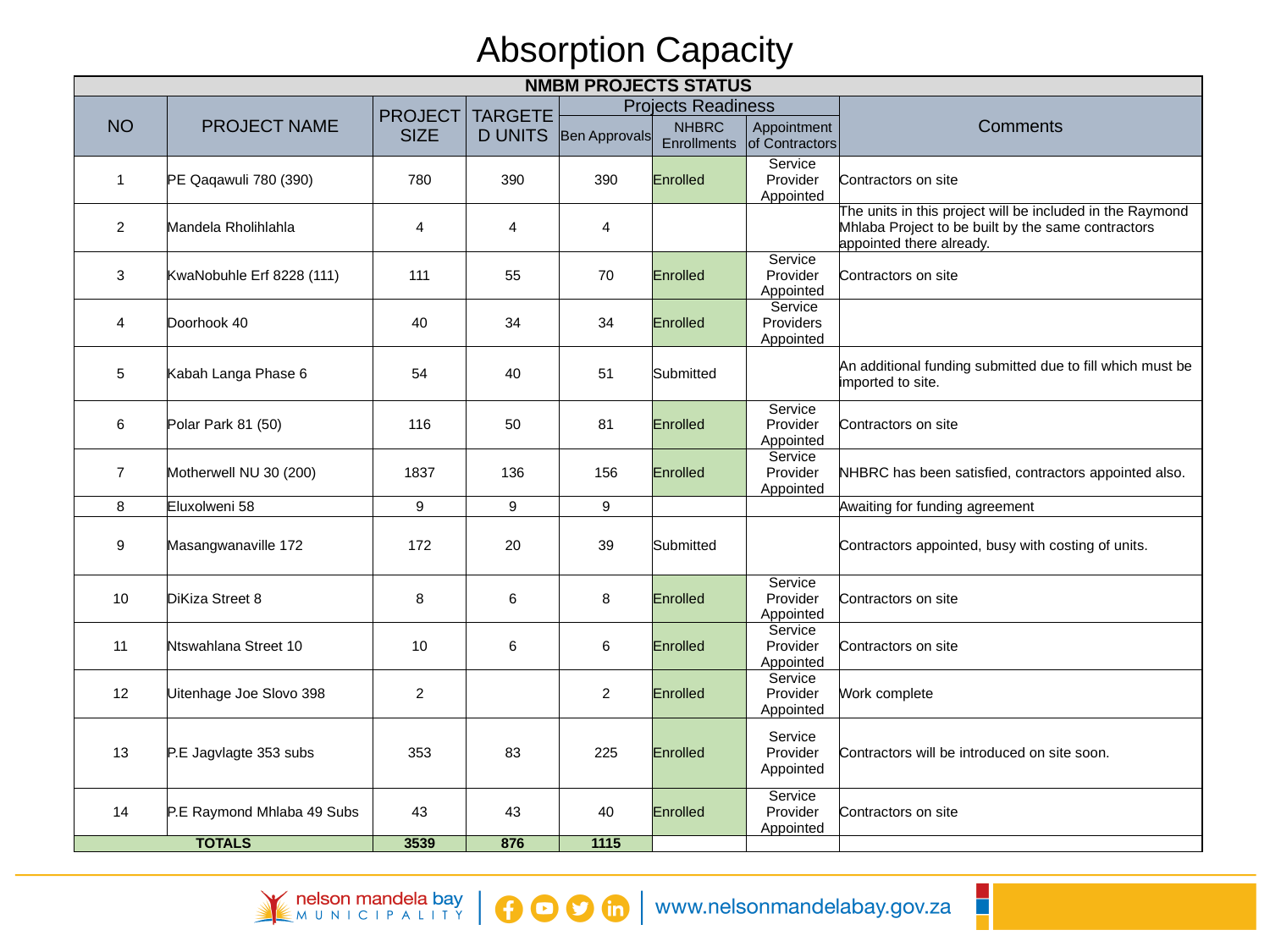

# Absorption Capacity
| NMBM PROJECTS STATUS |  |  |  |  |  |  |  |
| --- | --- | --- | --- | --- | --- | --- | --- |
| NO | PROJECT NAME | PROJECT SIZE | TARGETED UNITS | Projects Readiness |  |  | Comments |
|  |  |  |  | Ben Approvals | NHBRC Enrollments | Appointment of Contractors |  |
| 1 | PE Qaqawuli 780 (390) | 780 | 390 | 390 | Enrolled | Service Provider Appointed | Contractors on site |
| 2 | Mandela Rholihlahla | 4 | 4 | 4 |  |  | The units in this project will be included in the Raymond Mhlaba Project to be built by the same contractors appointed there already. |
| 3 | KwaNobuhle Erf 8228 (111) | 111 | 55 | 70 | Enrolled | Service Provider Appointed | Contractors on site |
| 4 | Doorhook 40 | 40 | 34 | 34 | Enrolled | Service Providers Appointed |  |
| 5 | Kabah Langa Phase 6 | 54 | 40 | 51 | Submitted |  | An additional funding submitted due to fill which must be imported to site. |
| 6 | Polar Park 81 (50) | 116 | 50 | 81 | Enrolled | Service Provider Appointed | Contractors on site |
| 7 | Motherwell NU 30 (200) | 1837 | 136 | 156 | Enrolled | Service Provider Appointed | NHBRC has been satisfied, contractors appointed also. |
| 8 | Eluxolweni 58 | 9 | 9 | 9 |  |  | Awaiting for funding agreement |
| 9 | Masangwanaville 172 | 172 | 20 | 39 | Submitted |  | Contractors appointed, busy with costing of units. |
| 10 | DiKiza Street 8 | 8 | 6 | 8 | Enrolled | Service Provider Appointed | Contractors on site |
| 11 | Ntswahlana Street 10 | 10 | 6 | 6 | Enrolled | Service Provider Appointed | Contractors on site |
| 12 | Uitenhage Joe Slovo 398 | 2 |  | 2 | Enrolled | Service Provider Appointed | Work complete |
| 13 | P.E Jagvlagte 353 subs | 353 | 83 | 225 | Enrolled | Service Provider Appointed | Contractors will be introduced on site soon. |
| 14 | P.E Raymond Mhlaba 49 Subs | 43 | 43 | 40 | Enrolled | Service Provider Appointed | Contractors on site |
| TOTALS |  | 3539 | 876 | 1115 |  |  |  |